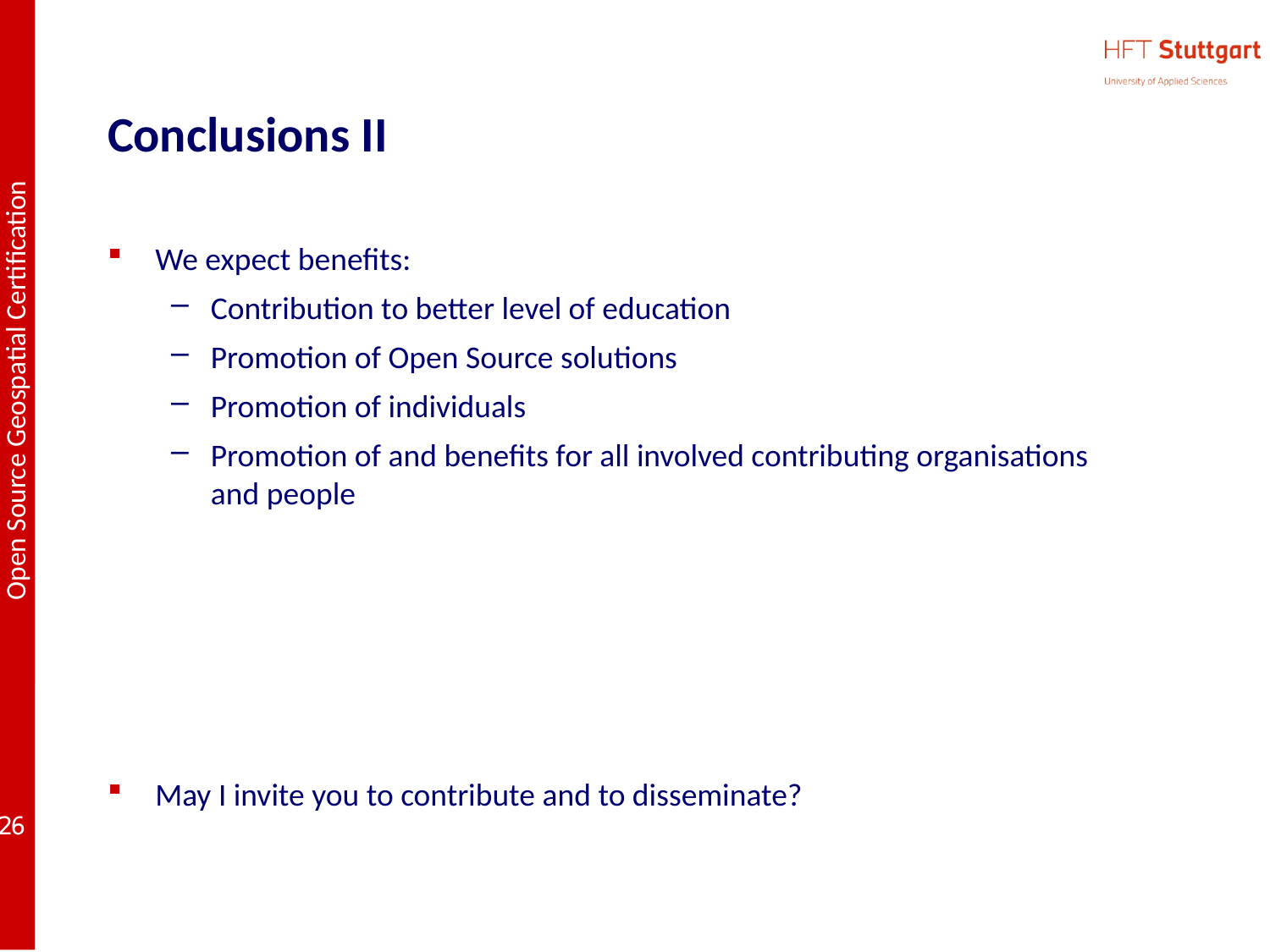

# Conclusions II
We expect benefits:
Contribution to better level of education
Promotion of Open Source solutions
Promotion of individuals
Promotion of and benefits for all involved contributing organisations and people

May I invite you to contribute and to disseminate?